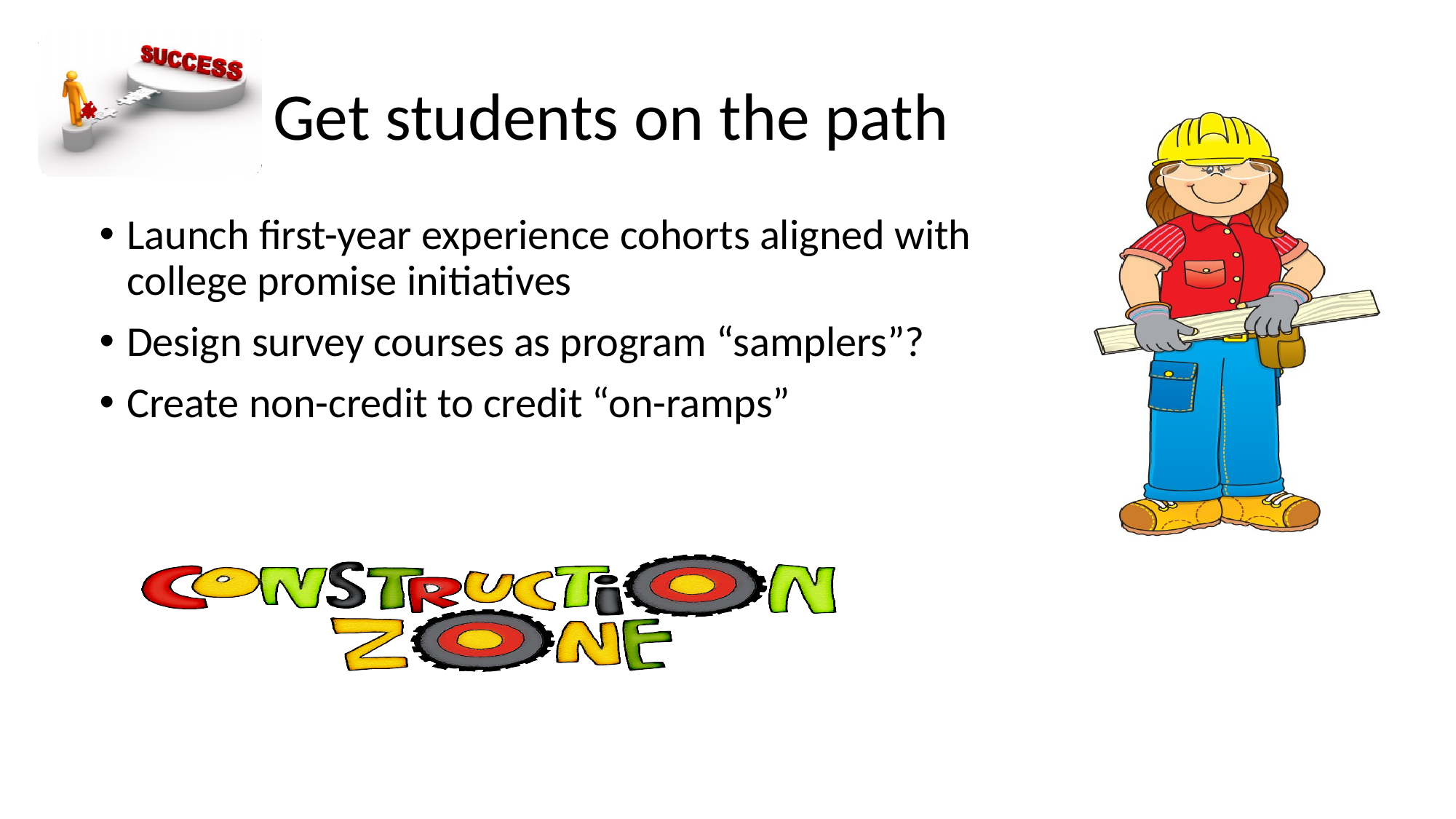

# Get students on the path

Launch first-year experience cohorts aligned with college promise initiatives
Design survey courses as program “samplers”?
Create non-credit to credit “on-ramps”